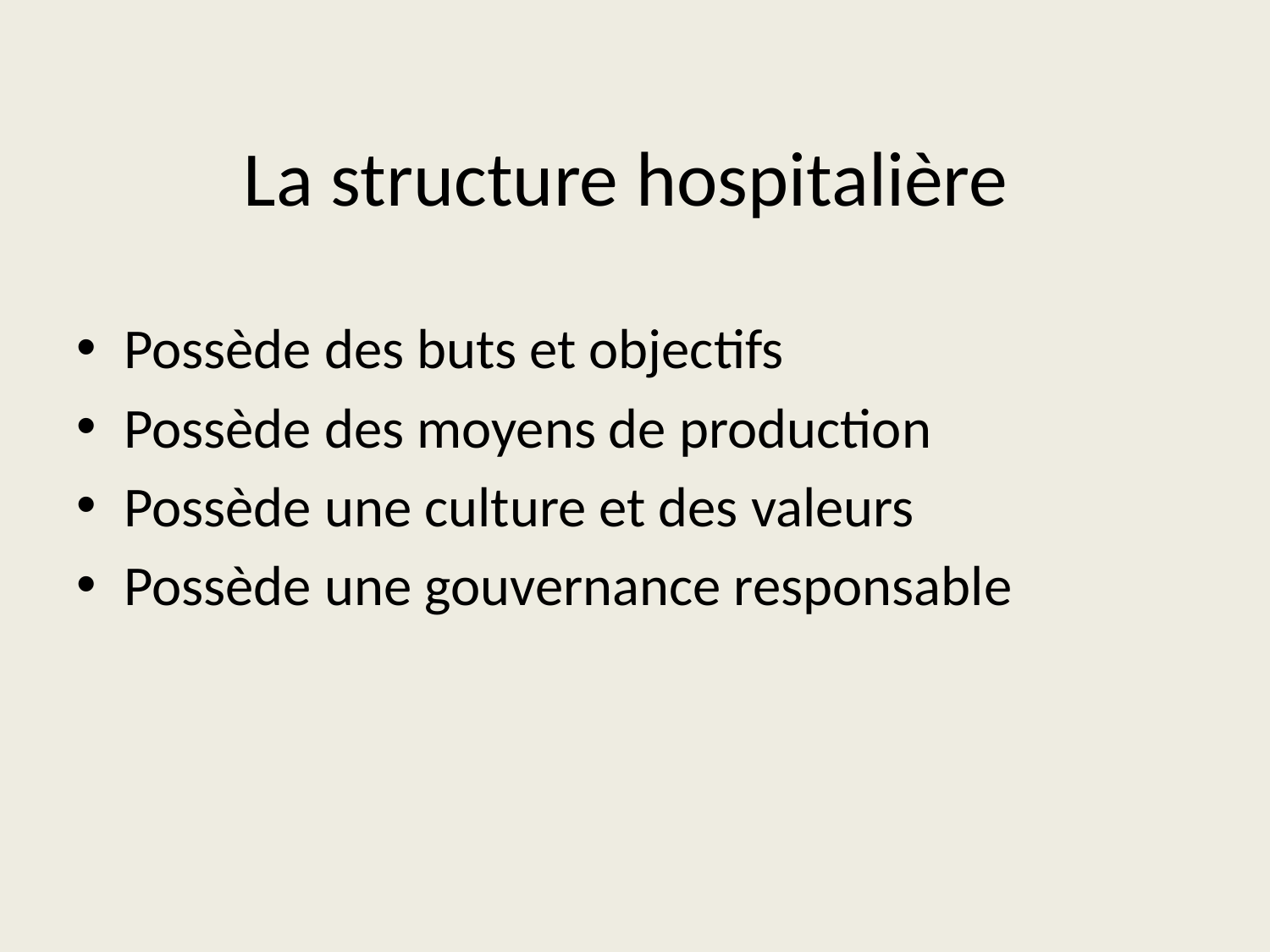

# La structure hospitalière
Possède des buts et objectifs
Possède des moyens de production
Possède une culture et des valeurs
Possède une gouvernance responsable